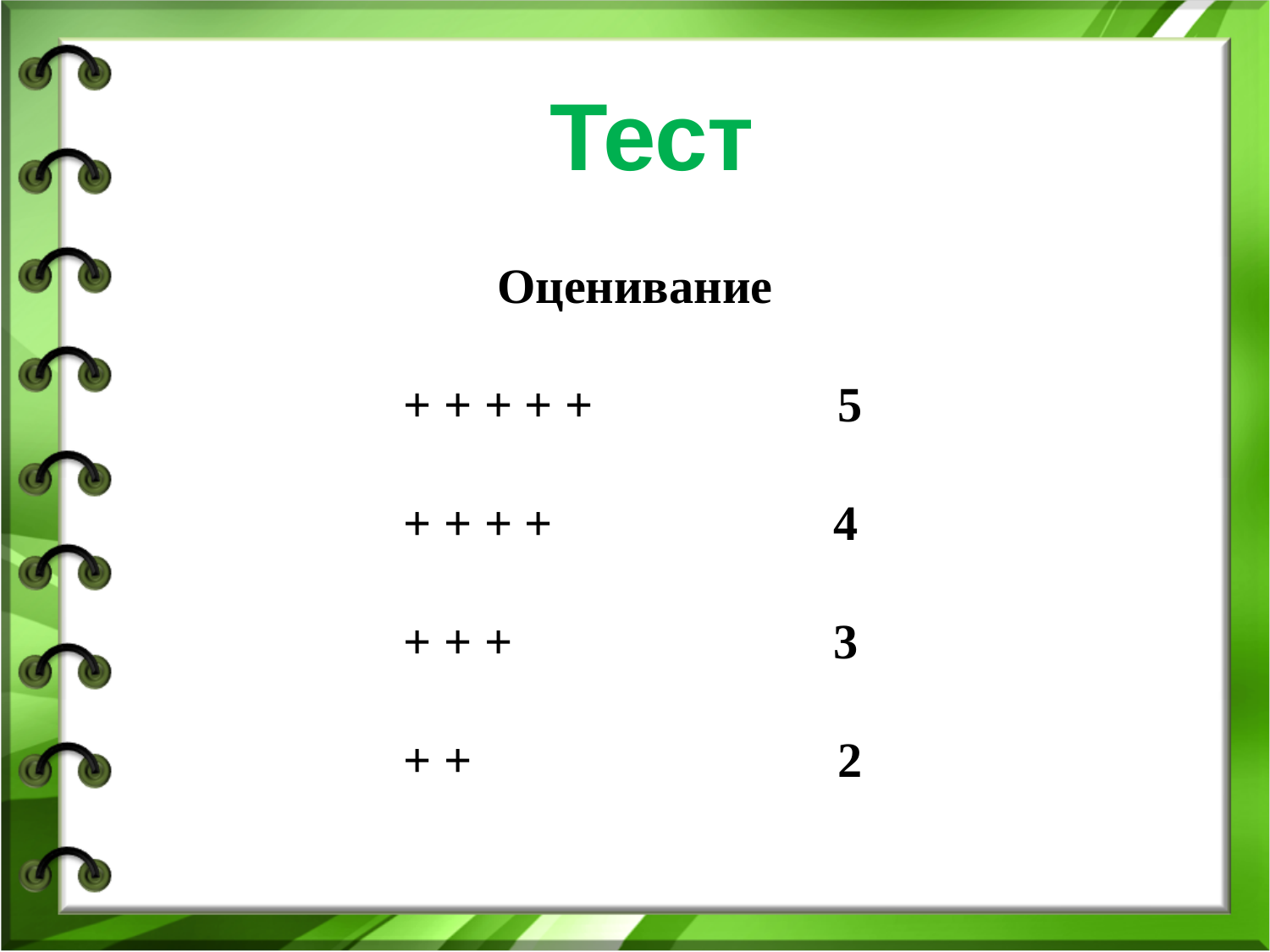

Тест
Оценивание

      + + + + +		5

      + + + + 		          4

      + + + 		          3

      + +			2